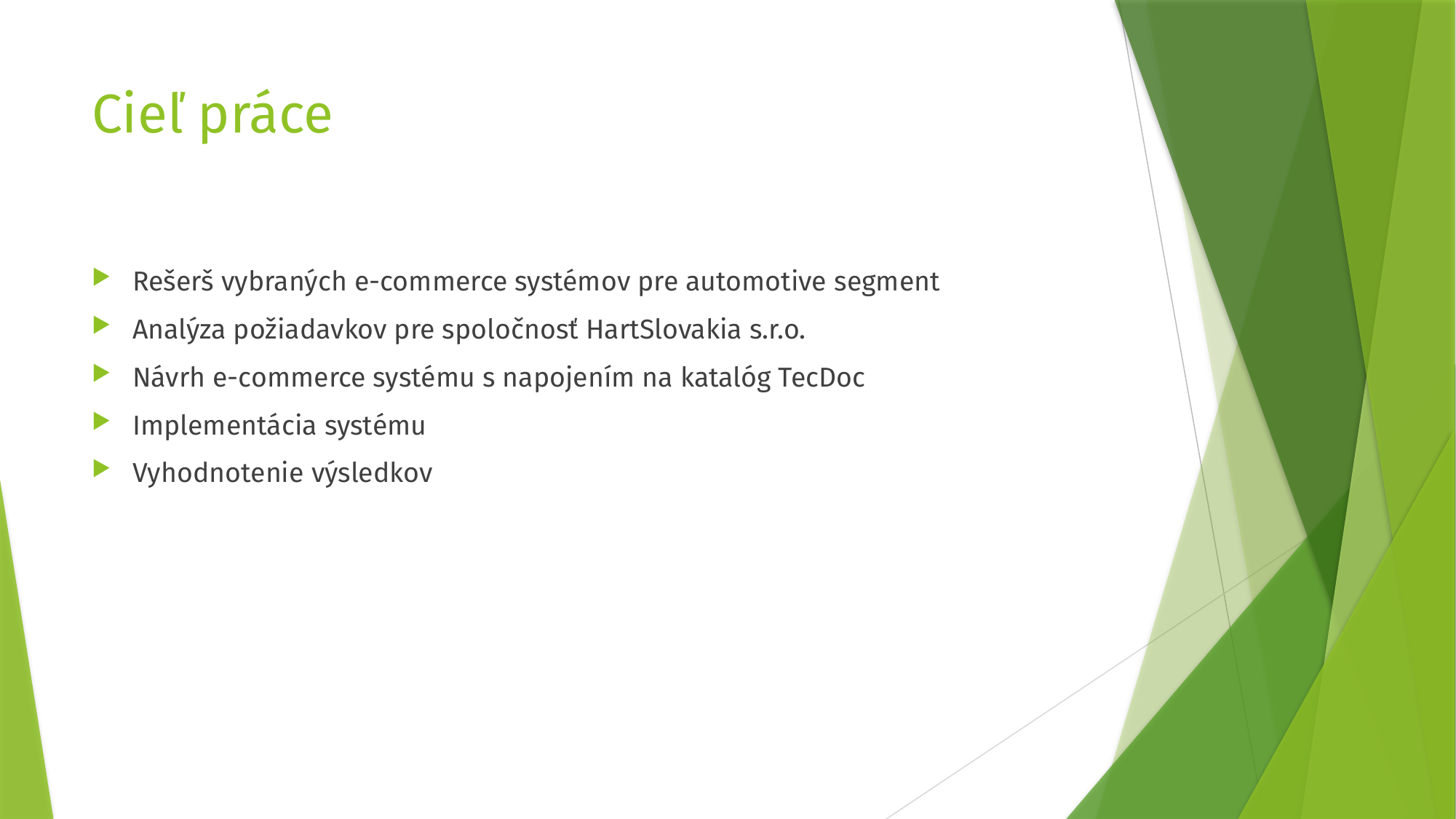

# Cieľ práce
Rešerš vybraných e-commerce systémov pre automotive segment
Analýza požiadavkov pre spoločnosť HartSlovakia s.r.o.
Návrh e-commerce systému s napojením na katalóg TecDoc
Implementácia systému
Vyhodnotenie výsledkov